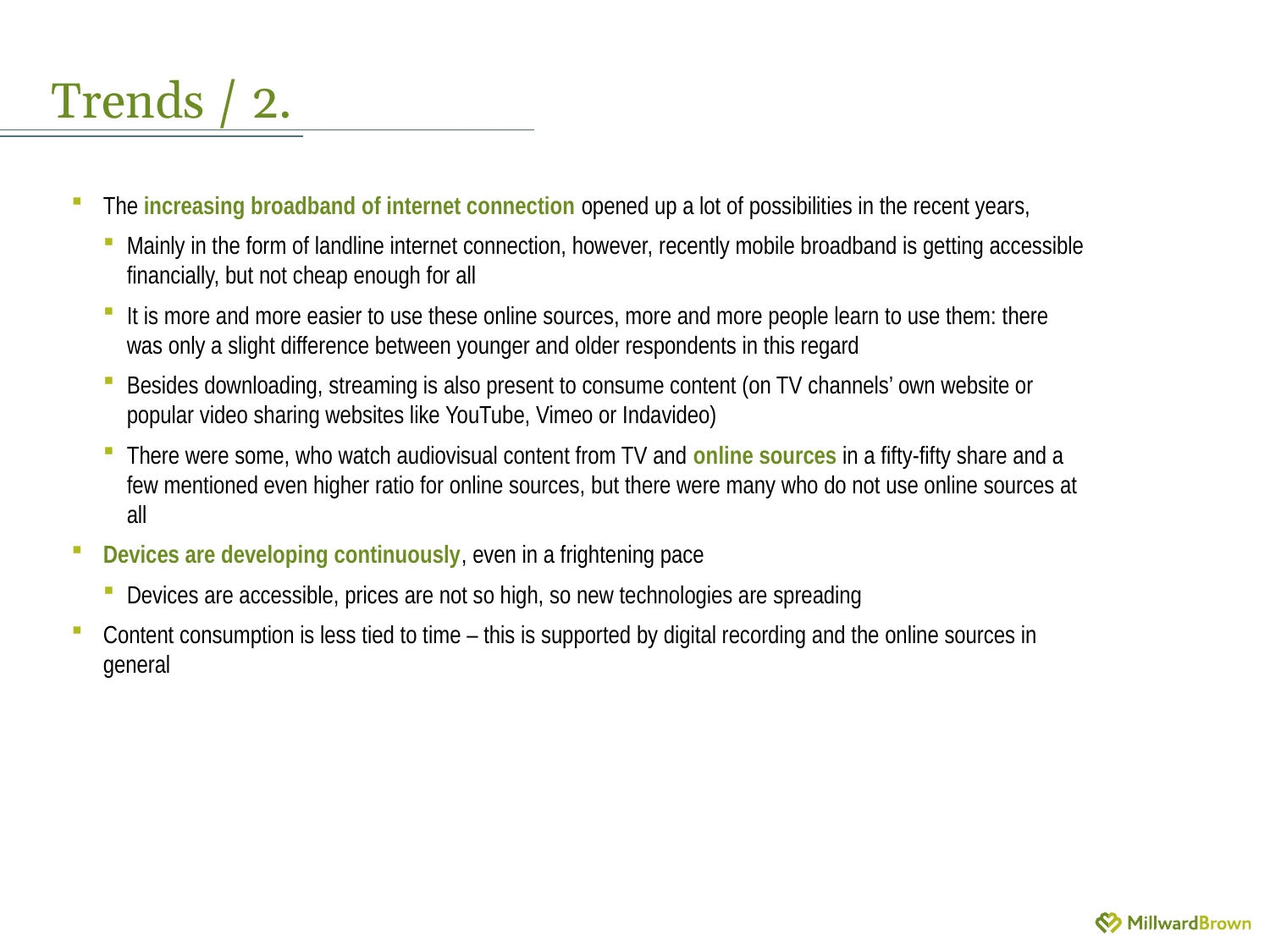

# Trends / 2.
The increasing broadband of internet connection opened up a lot of possibilities in the recent years,
Mainly in the form of landline internet connection, however, recently mobile broadband is getting accessible financially, but not cheap enough for all
It is more and more easier to use these online sources, more and more people learn to use them: there was only a slight difference between younger and older respondents in this regard
Besides downloading, streaming is also present to consume content (on TV channels’ own website or popular video sharing websites like YouTube, Vimeo or Indavideo)
There were some, who watch audiovisual content from TV and online sources in a fifty-fifty share and a few mentioned even higher ratio for online sources, but there were many who do not use online sources at all
Devices are developing continuously, even in a frightening pace
Devices are accessible, prices are not so high, so new technologies are spreading
Content consumption is less tied to time – this is supported by digital recording and the online sources in general